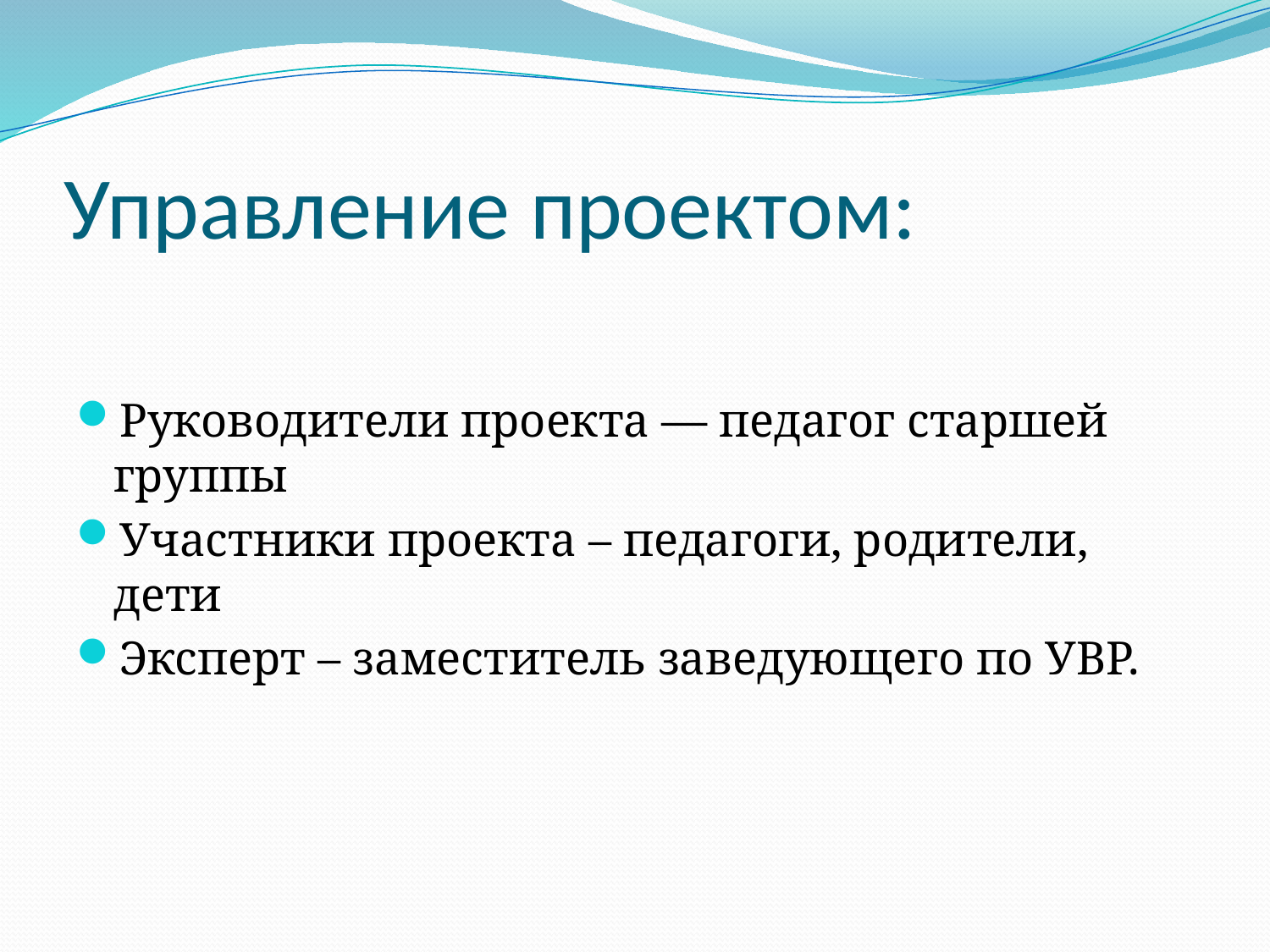

# Управление проектом:

Руководители проекта — педагог старшей группы
Участники проекта – педагоги, родители, дети
Эксперт – заместитель заведующего по УВР.